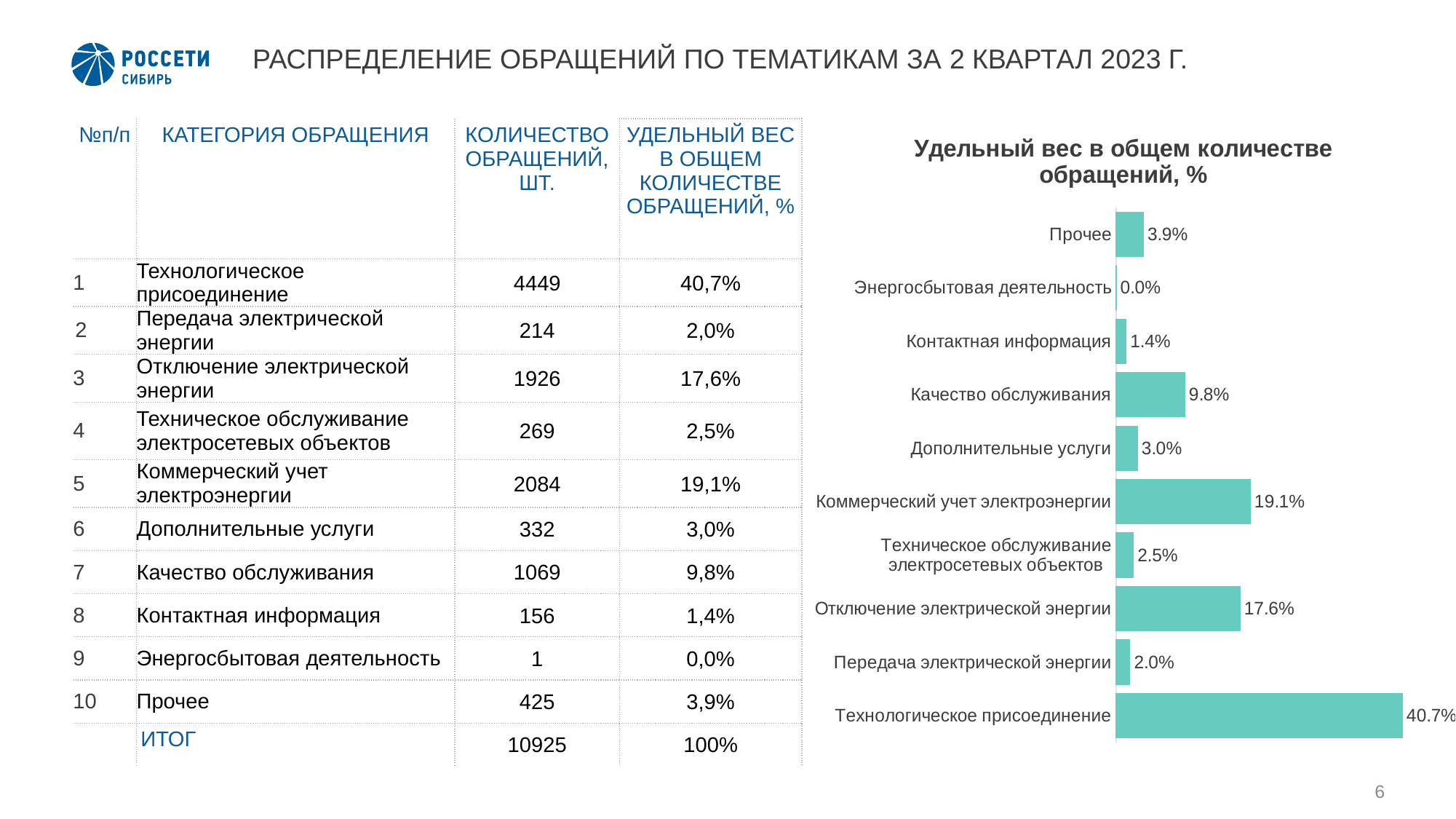

# РАСПРЕДЕЛЕНИЕ ОБРАЩЕНИЙ ПО ТЕМАТИКАМ ЗА 2 КВАРТАЛ 2023 Г.

### Chart: Удельный вес в общем количестве обращений, %

| Category | Удельный вес в общем количестве обращений, % |
|---|---|
| Технологическое присоединение | 0.40723112128146455 |
| Передача электрической энергии | 0.019588100686498855 |
| Отключение электрической энергии | 0.1762929061784897 |
| Техническое обслуживание электросетевых объектов | 0.02462242562929062 |
| Коммерческий учет электроэнергии | 0.19075514874141877 |
| Дополнительные услуги | 0.030389016018306635 |
| Качество обслуживания | 0.09784897025171625 |
| Контактная информация | 0.014279176201372997 |
| Энергосбытовая деятельность | 9.153318077803204e-05 |
| Прочее | 0.038901601830663615 |
| №п/п | КАТЕГОРИЯ ОБРАЩЕНИЯ | КОЛИЧЕСТВО ОБРАЩЕНИЙ, ШТ. | УДЕЛЬНЫЙ ВЕС В ОБЩЕМ КОЛИЧЕСТВЕ ОБРАЩЕНИЙ, % |
| --- | --- | --- | --- |
| 1 | Технологическое присоединение | 4449 | 40,7% |
| 2 | Передача электрической энергии | 214 | 2,0% |
| 3 | Отключение электрической энергии | 1926 | 17,6% |
| 4 | Техническое обслуживание электросетевых объектов | 269 | 2,5% |
| 5 | Коммерческий учет электроэнергии | 2084 | 19,1% |
| 6 | Дополнительные услуги | 332 | 3,0% |
| 7 | Качество обслуживания | 1069 | 9,8% |
| 8 | Контактная информация | 156 | 1,4% |
| 9 | Энергосбытовая деятельность | 1 | 0,0% |
| 10 | Прочее | 425 | 3,9% |
|  | ИТОГ | 10925 | 100% |